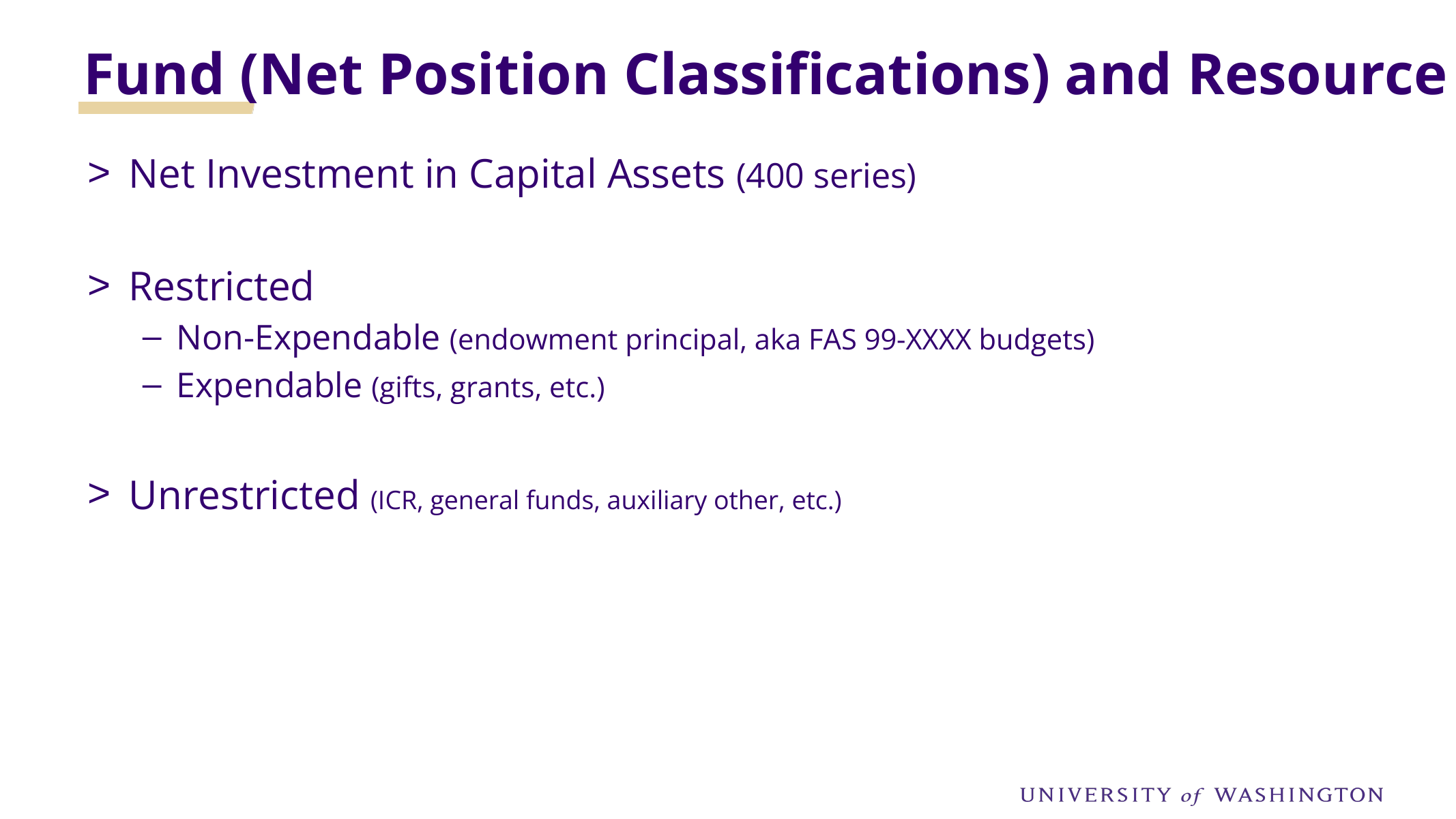

Fund (Net Position Classifications) and Resource
Net Investment in Capital Assets (400 series)

Restricted
Non-Expendable (endowment principal, aka FAS 99-XXXX budgets)
Expendable (gifts, grants, etc.)

Unrestricted (ICR, general funds, auxiliary other, etc.)